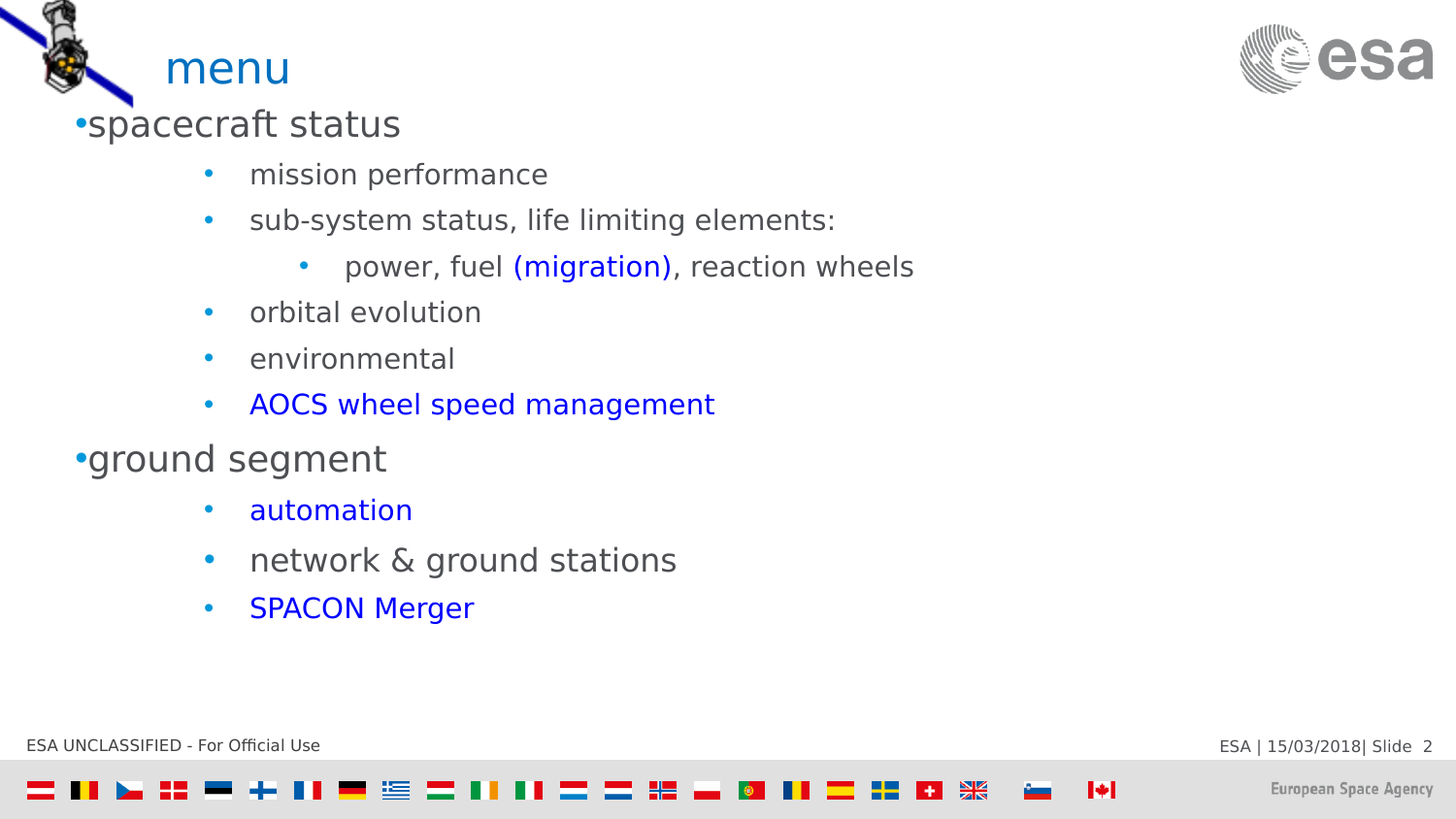

# menu
spacecraft status
mission performance
sub-system status, life limiting elements:
power, fuel (migration), reaction wheels
orbital evolution
environmental
AOCS wheel speed management
ground segment
automation
network & ground stations
SPACON Merger